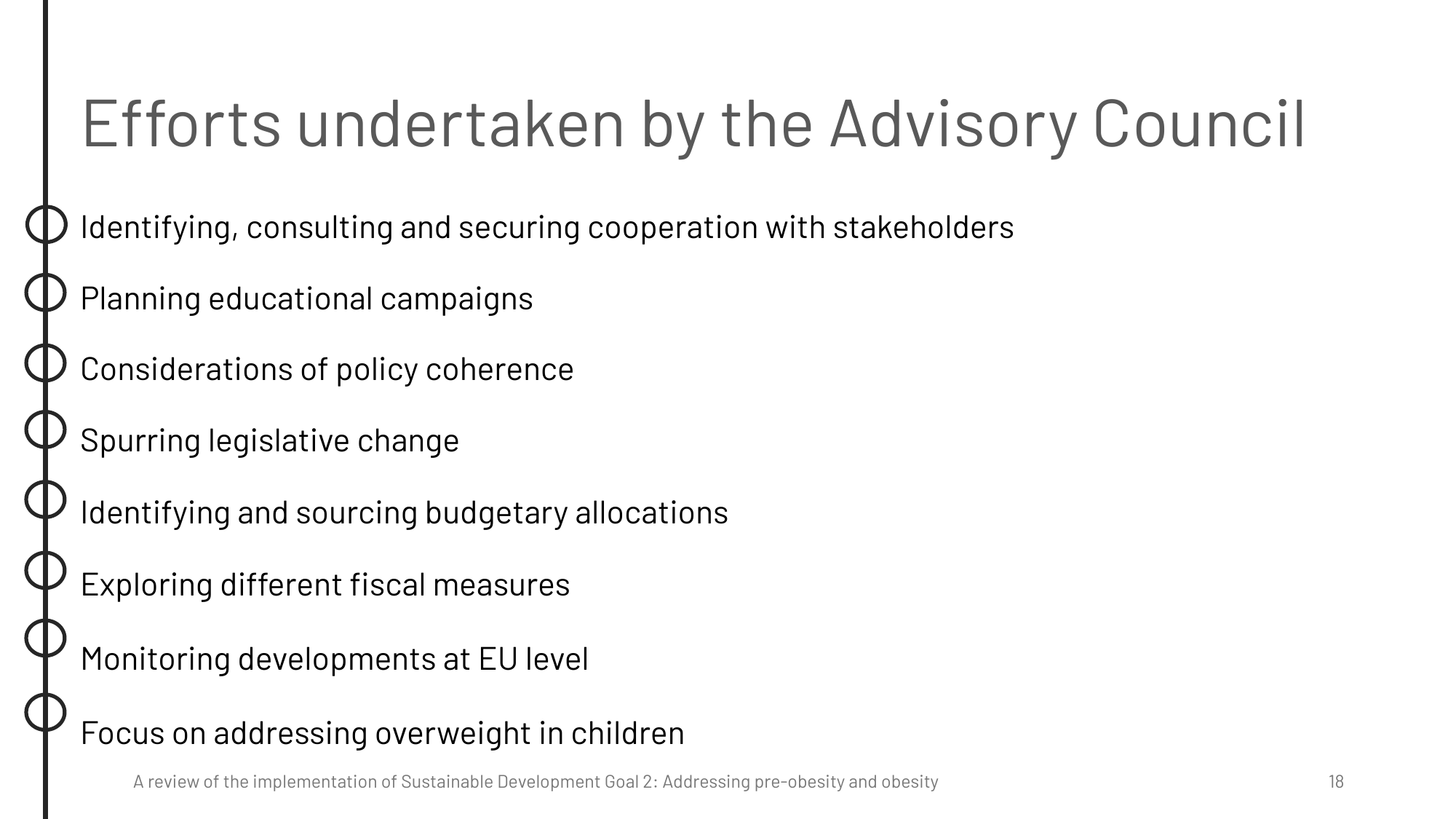

Efforts undertaken by the Advisory Council
Identifying, consulting and securing cooperation with stakeholders

Planning educational campaigns

Considerations of policy coherence

Spurring legislative change

Identifying and sourcing budgetary allocations

Exploring different fiscal measures

Monitoring developments at EU level

Focus on addressing overweight in children

A review of the implementation of Sustainable Development Goal 2: Addressing pre-obesity and obesity
18